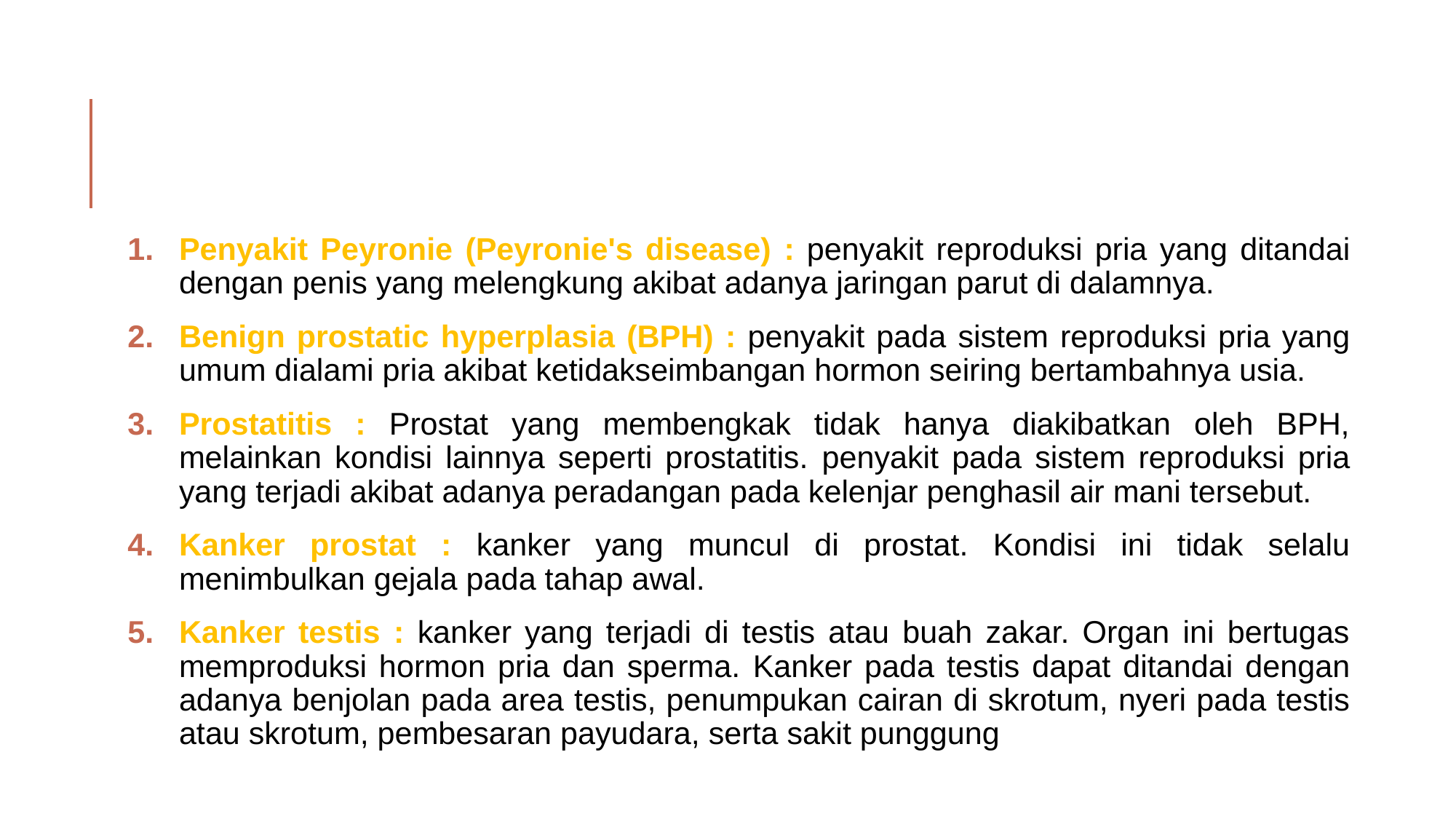

#
Penyakit Peyronie (Peyronie's disease) : penyakit reproduksi pria yang ditandai dengan penis yang melengkung akibat adanya jaringan parut di dalamnya.
Benign prostatic hyperplasia (BPH) : penyakit pada sistem reproduksi pria yang umum dialami pria akibat ketidakseimbangan hormon seiring bertambahnya usia.
Prostatitis : Prostat yang membengkak tidak hanya diakibatkan oleh BPH, melainkan kondisi lainnya seperti prostatitis. penyakit pada sistem reproduksi pria yang terjadi akibat adanya peradangan pada kelenjar penghasil air mani tersebut.
Kanker prostat : kanker yang muncul di prostat. Kondisi ini tidak selalu menimbulkan gejala pada tahap awal.
Kanker testis : kanker yang terjadi di testis atau buah zakar. Organ ini bertugas memproduksi hormon pria dan sperma. Kanker pada testis dapat ditandai dengan adanya benjolan pada area testis, penumpukan cairan di skrotum, nyeri pada testis atau skrotum, pembesaran payudara, serta sakit punggung